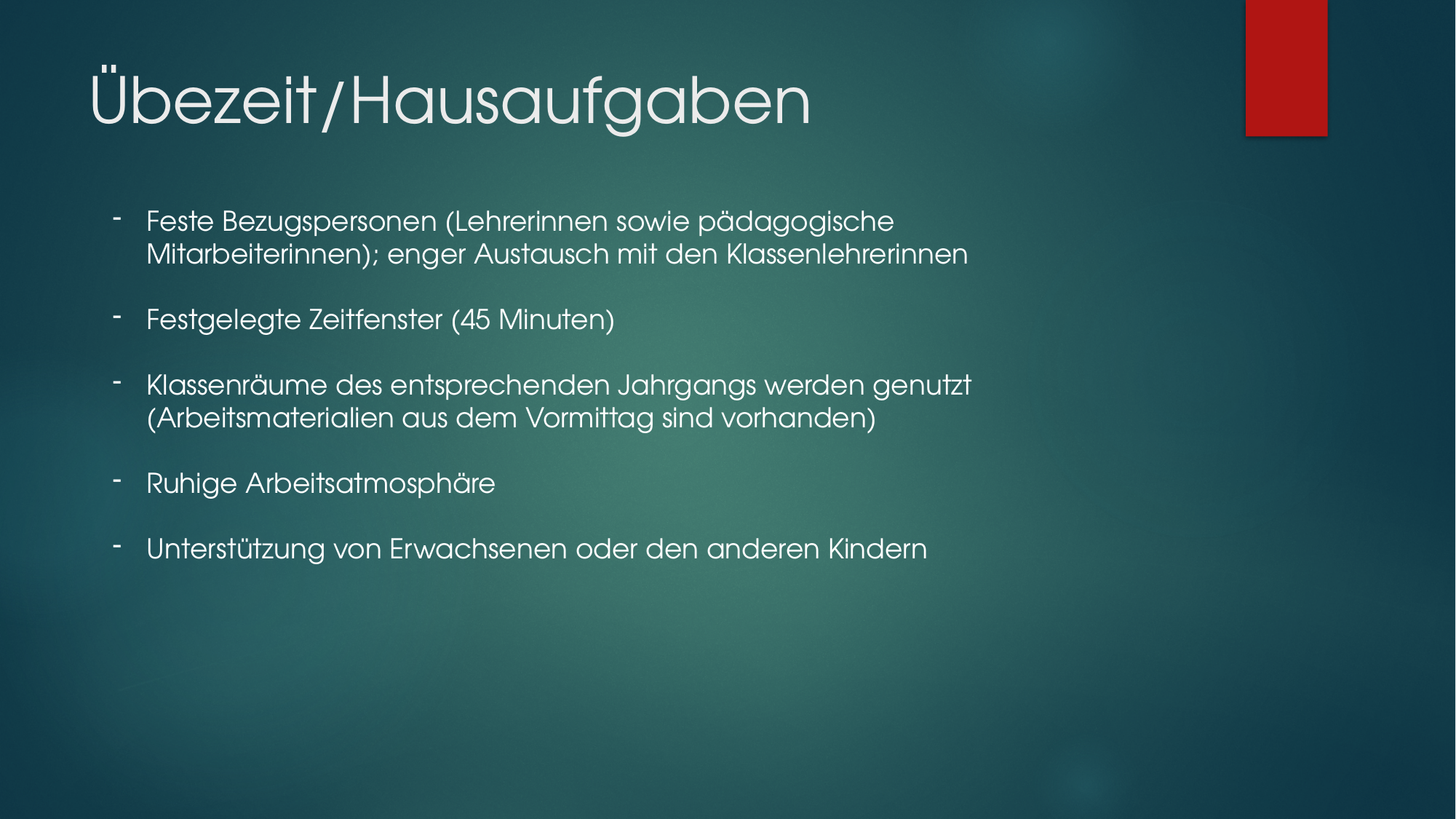

# Übezeit/Hausaufgaben
Feste Bezugspersonen (Lehrerinnen sowie pädagogische Mitarbeiterinnen); enger Austausch mit den Klassenlehrerinnen

Festgelegte Zeitfenster (45 Minuten)

Klassenräume des entsprechenden Jahrgangs werden genutzt (Arbeitsmaterialien aus dem Vormittag sind vorhanden)

Ruhige Arbeitsatmosphäre

Unterstützung von Erwachsenen oder den anderen Kindern